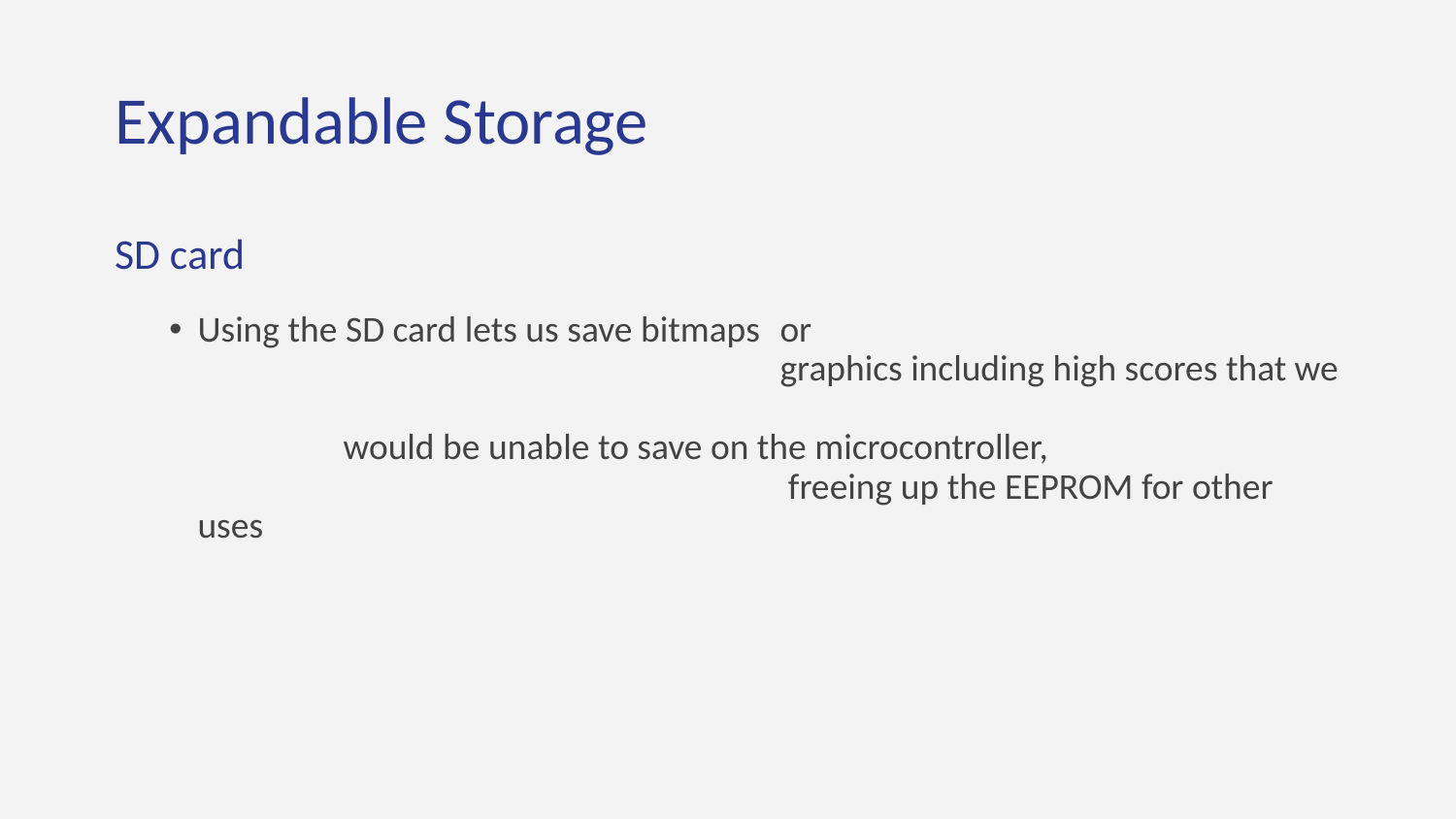

# Expandable Storage
SD card
Using the SD card lets us save bitmaps 	or 							graphics including high scores that we 								would be unable to save on the microcontroller, 						 freeing up the EEPROM for other uses